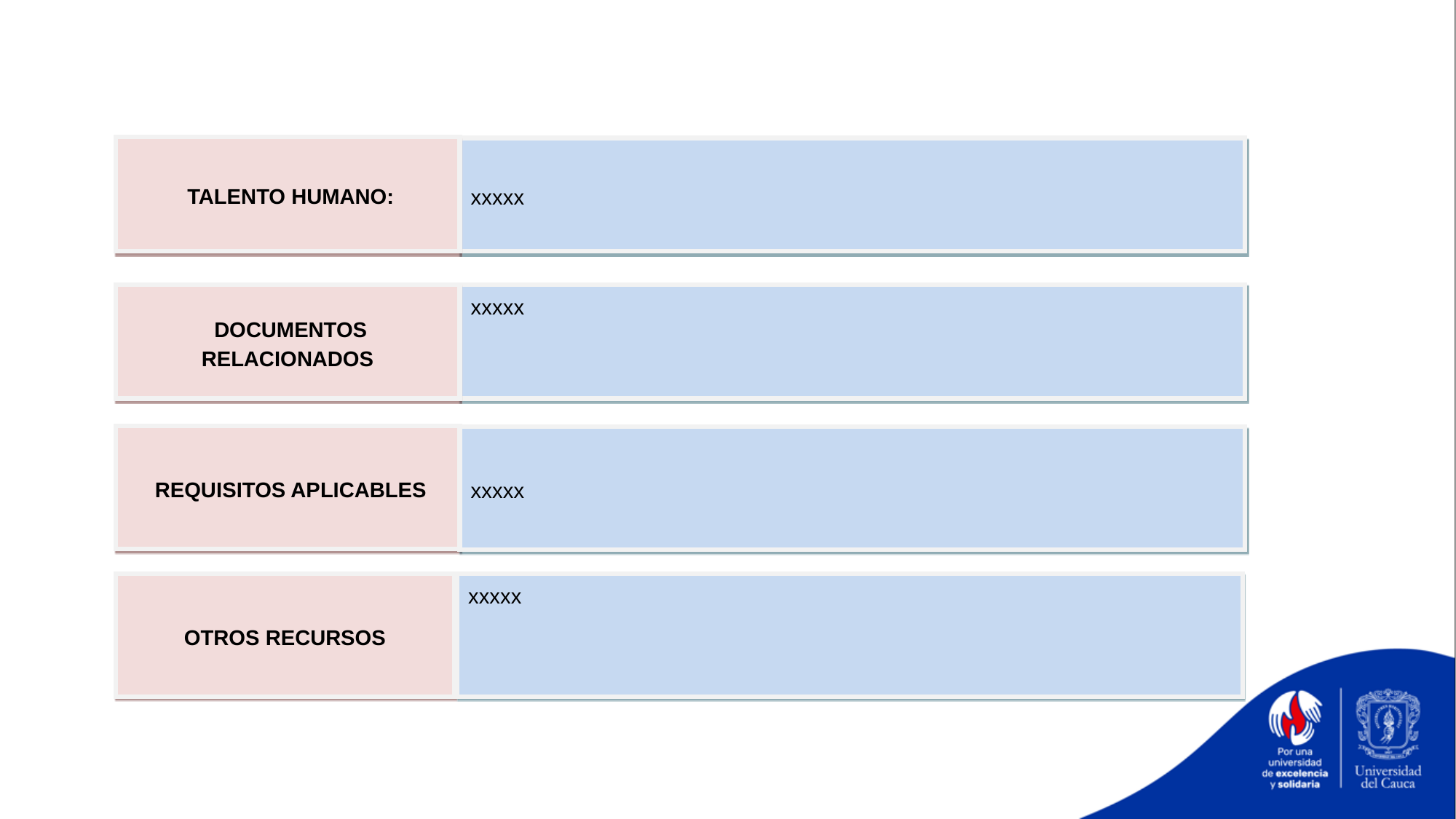

TALENTO HUMANO:
xxxxx
xxxxx
 DOCUMENTOS RELACIONADOS
 REQUISITOS APLICABLES
xxxxx
xxxxx
OTROS RECURSOS